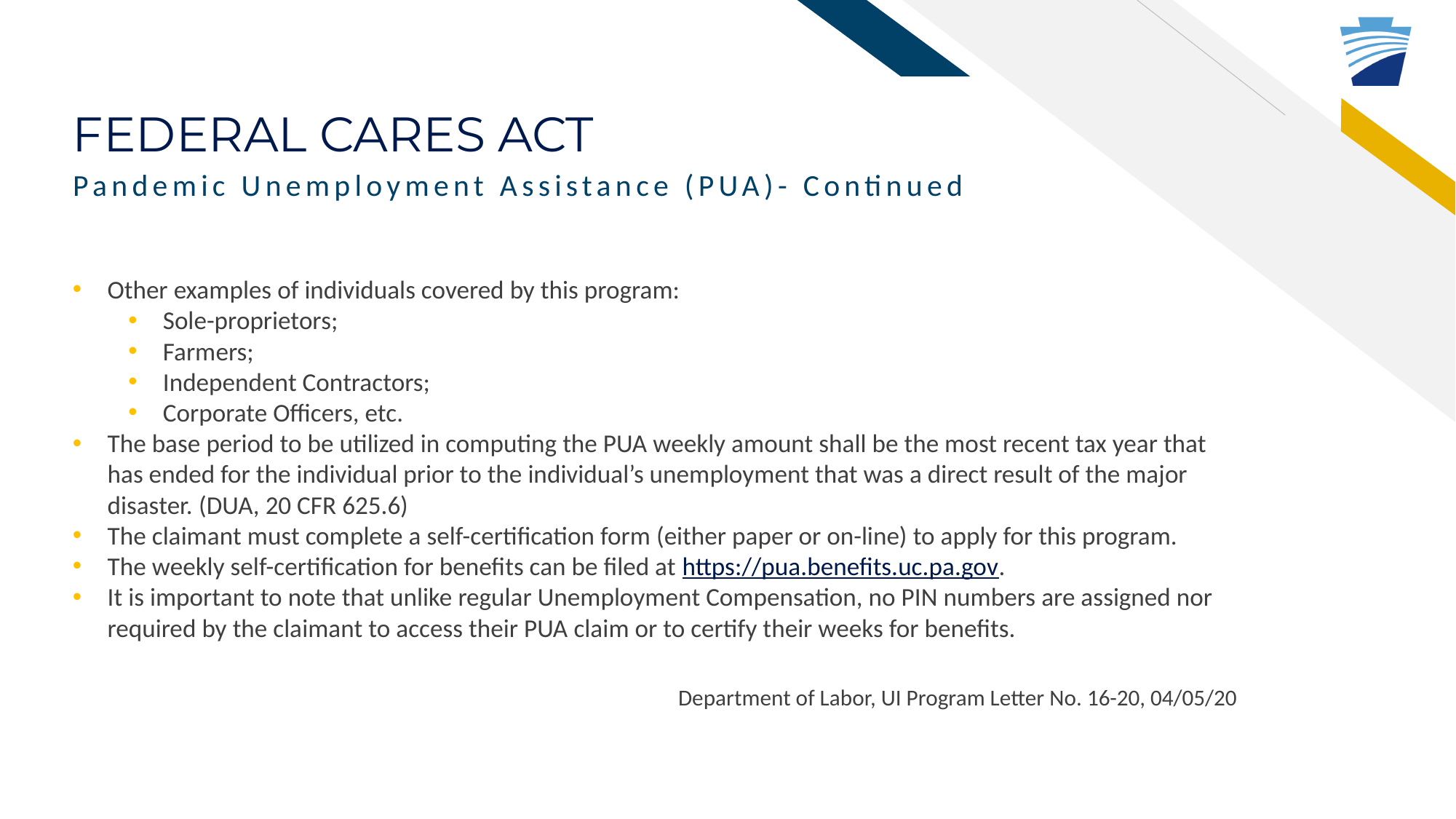

# Federal Cares act
Pandemic Unemployment Assistance (PUA)- Continued

Other examples of individuals covered by this program:
Sole-proprietors;
Farmers;
Independent Contractors;
Corporate Officers, etc.
The base period to be utilized in computing the PUA weekly amount shall be the most recent tax year that has ended for the individual prior to the individual’s unemployment that was a direct result of the major disaster. (DUA, 20 CFR 625.6)
The claimant must complete a self-certification form (either paper or on-line) to apply for this program.
The weekly self-certification for benefits can be filed at https://pua.benefits.uc.pa.gov.
It is important to note that unlike regular Unemployment Compensation, no PIN numbers are assigned nor required by the claimant to access their PUA claim or to certify their weeks for benefits.

Department of Labor, UI Program Letter No. 16-20, 04/05/20